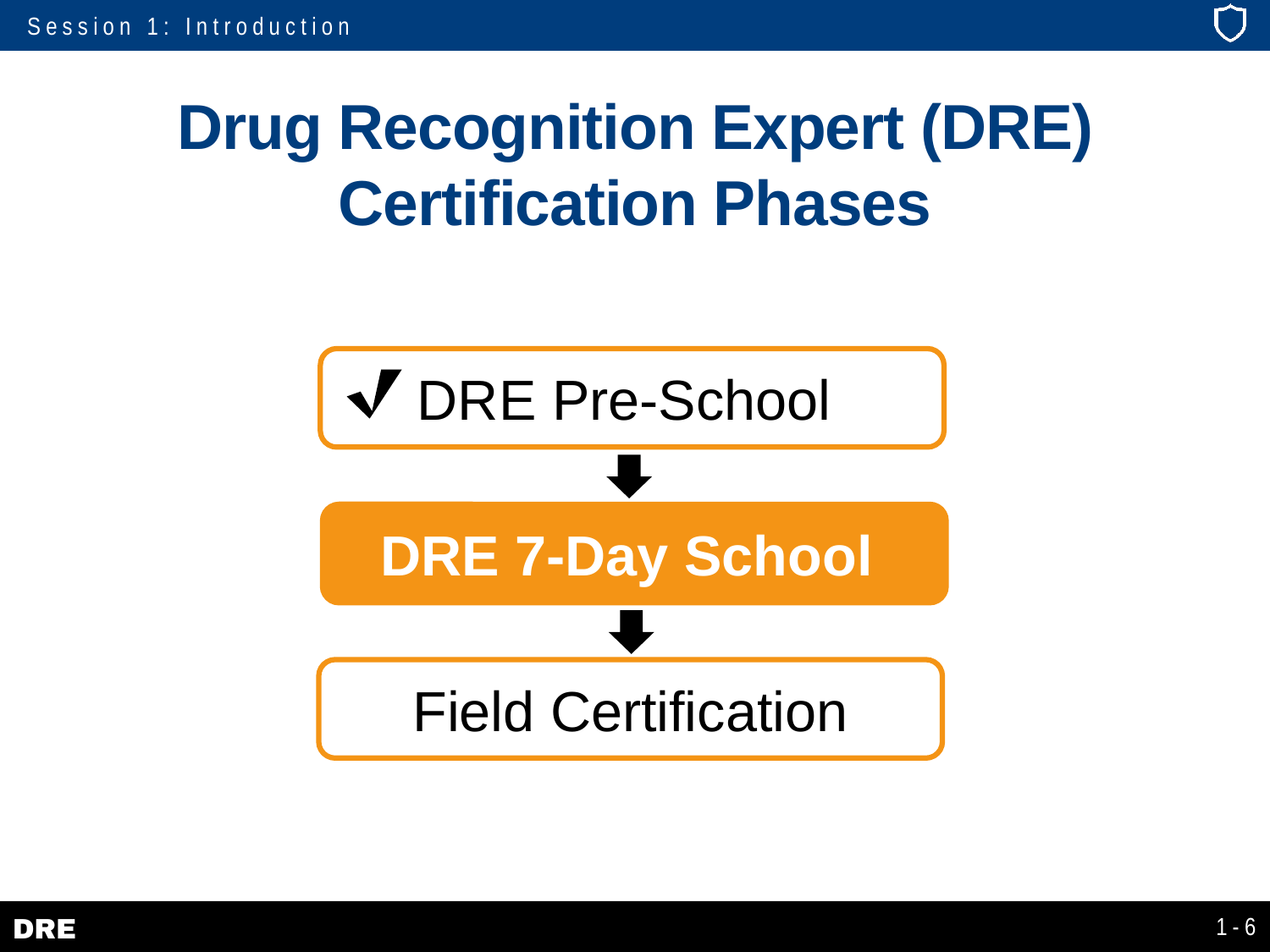

# Drug Recognition Expert (DRE) Certification Phases
DRE Pre-School

DRE 7-Day School

Field Certification
1-6